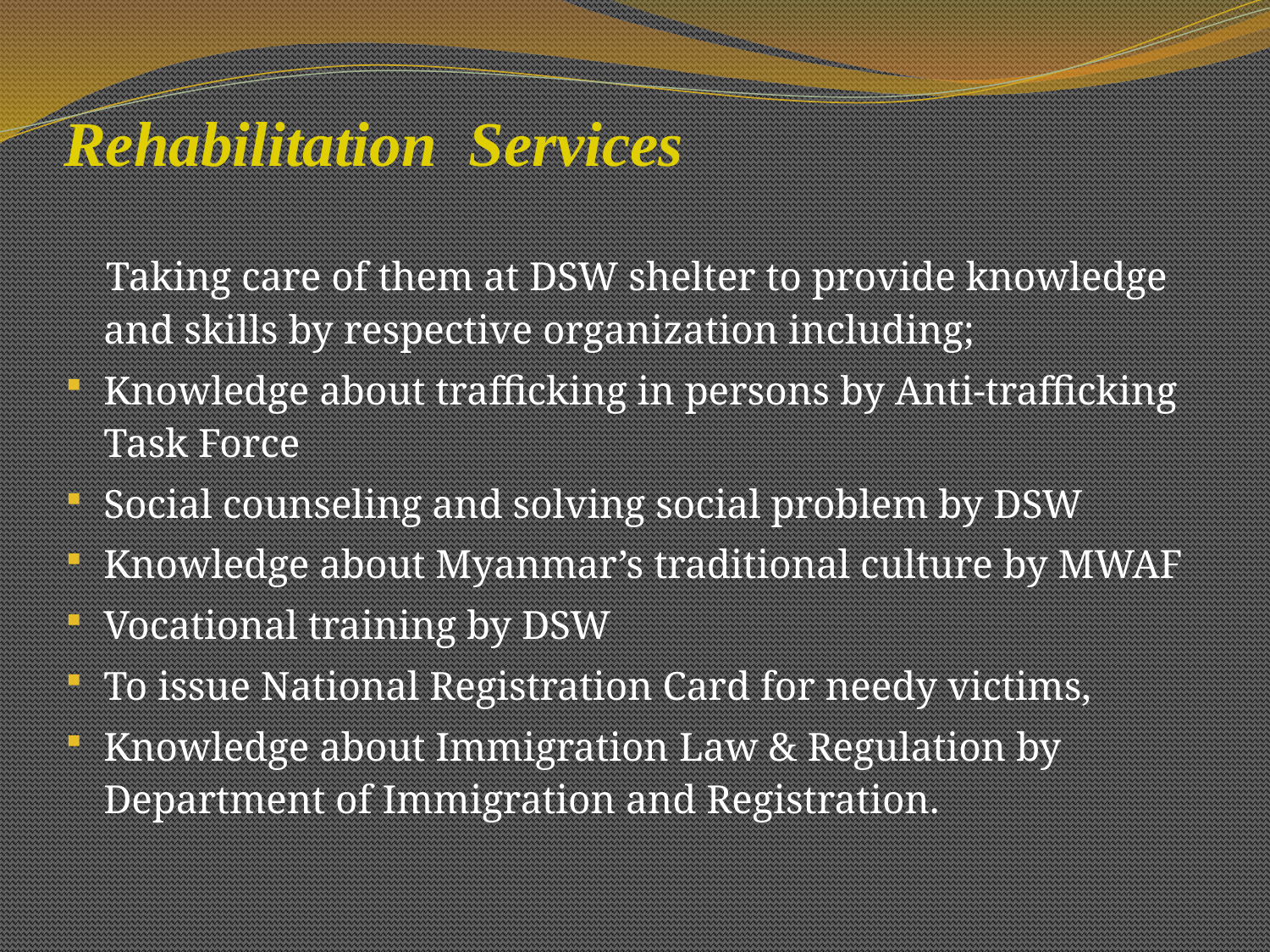

# Rehabilitation  Services
    Taking care of them at DSW shelter to provide knowledge and skills by respective organization including;
Knowledge about trafficking in persons by Anti-trafficking Task Force
Social counseling and solving social problem by DSW
Knowledge about Myanmar’s traditional culture by MWAF
Vocational training by DSW
To issue National Registration Card for needy victims,
Knowledge about Immigration Law & Regulation by Department of Immigration and Registration.